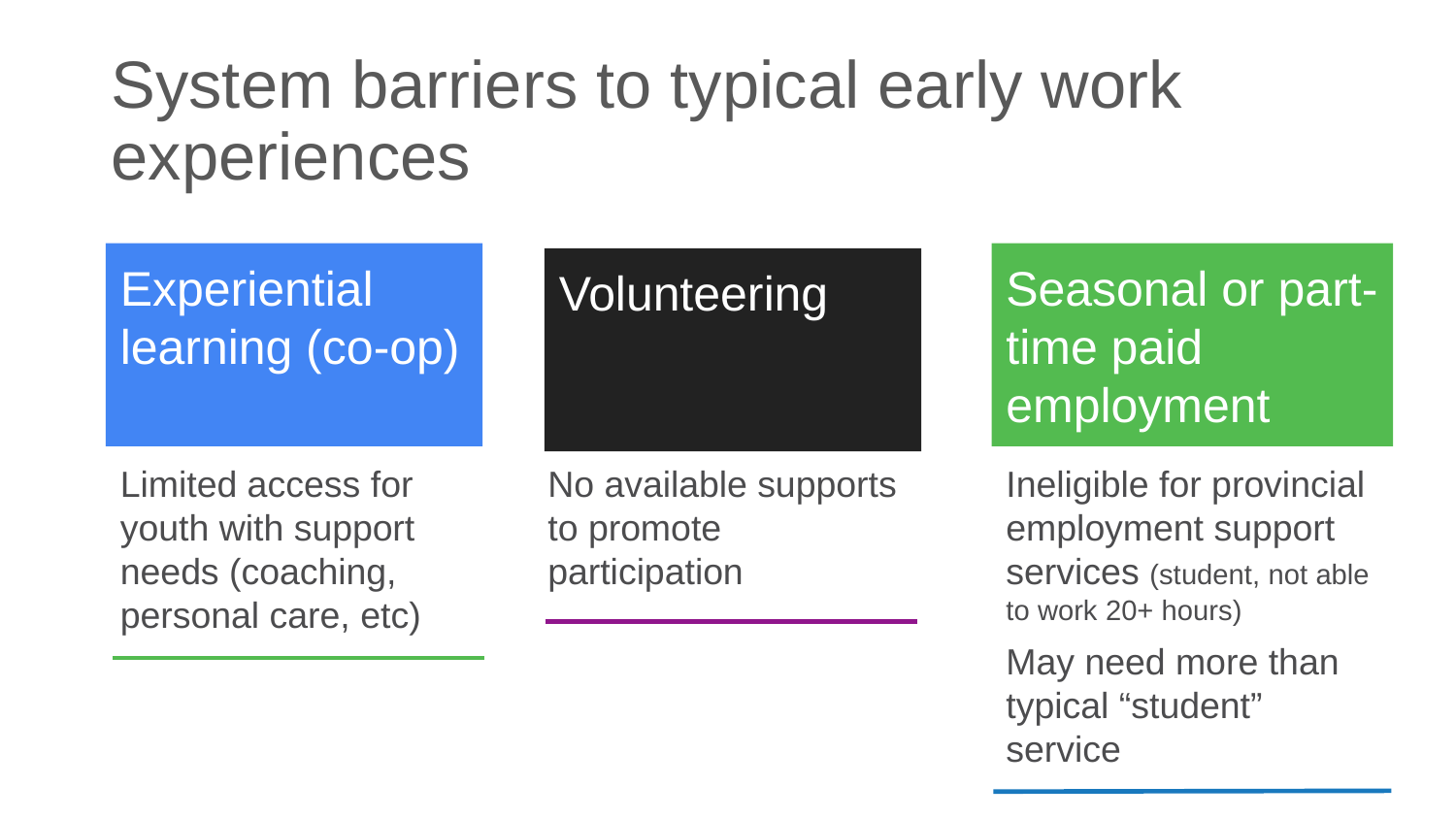

# System barriers to typical early work experiences
Experiential learning (co-op)
Seasonal or part-time paid employment
Volunteering
No available supports to promote participation
Ineligible for provincial employment support services (student, not able to work 20+ hours)
May need more than typical “student” service

Limited access for youth with support needs (coaching, personal care, etc)